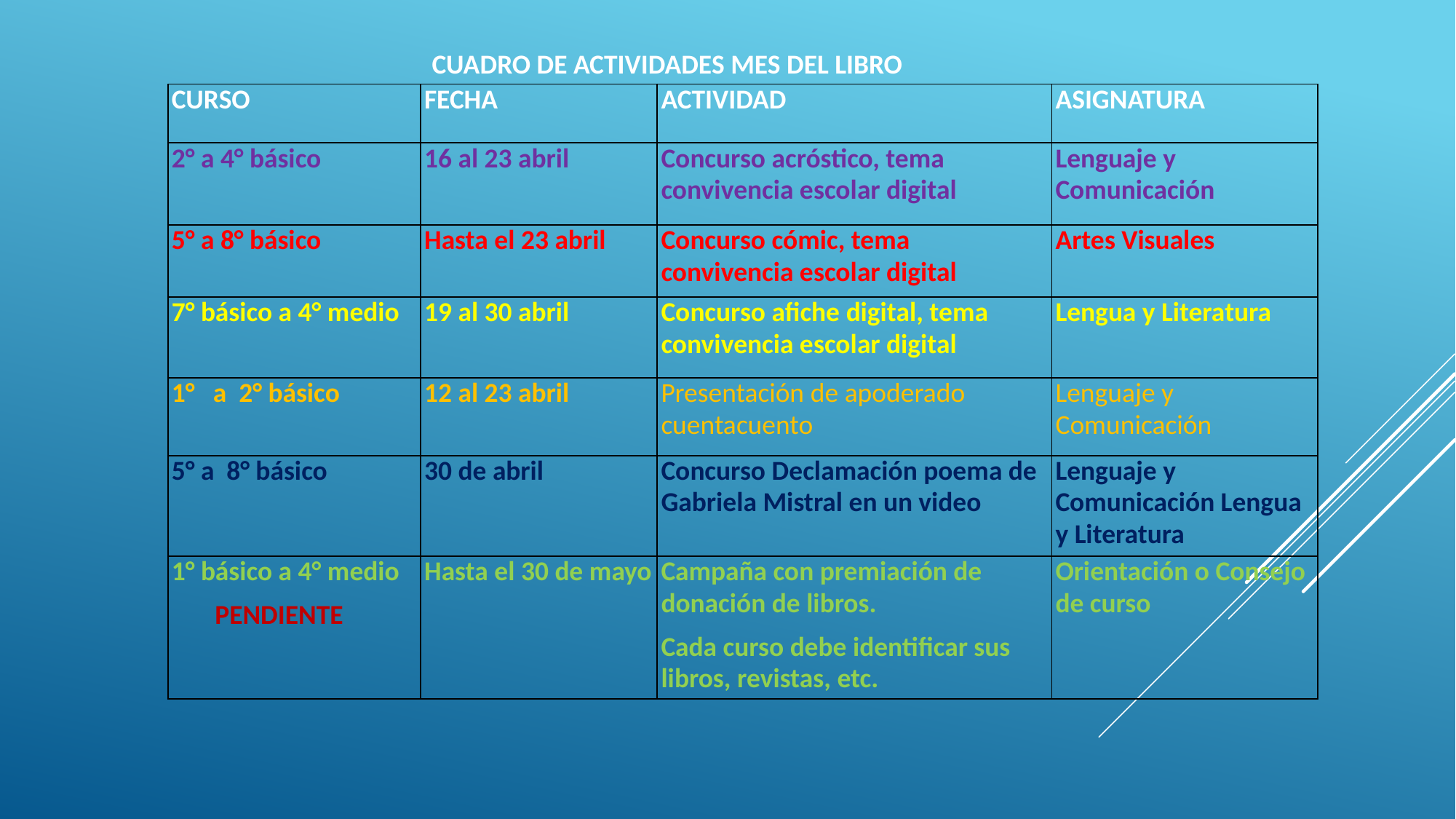

CUADRO DE ACTIVIDADES MES DEL LIBRO
| CURSO | FECHA | ACTIVIDAD | ASIGNATURA |
| --- | --- | --- | --- |
| 2° a 4° básico | 16 al 23 abril | Concurso acróstico, tema convivencia escolar digital | Lenguaje y Comunicación |
| 5° a 8° básico | Hasta el 23 abril | Concurso cómic, tema convivencia escolar digital | Artes Visuales |
| 7° básico a 4° medio | 19 al 30 abril | Concurso afiche digital, tema convivencia escolar digital | Lengua y Literatura |
| 1° a 2° básico | 12 al 23 abril | Presentación de apoderado cuentacuento | Lenguaje y Comunicación |
| 5° a 8° básico | 30 de abril | Concurso Declamación poema de Gabriela Mistral en un video | Lenguaje y Comunicación Lengua y Literatura |
| 1° básico a 4° medio PENDIENTE | Hasta el 30 de mayo | Campaña con premiación de donación de libros. Cada curso debe identificar sus libros, revistas, etc. | Orientación o Consejo de curso |